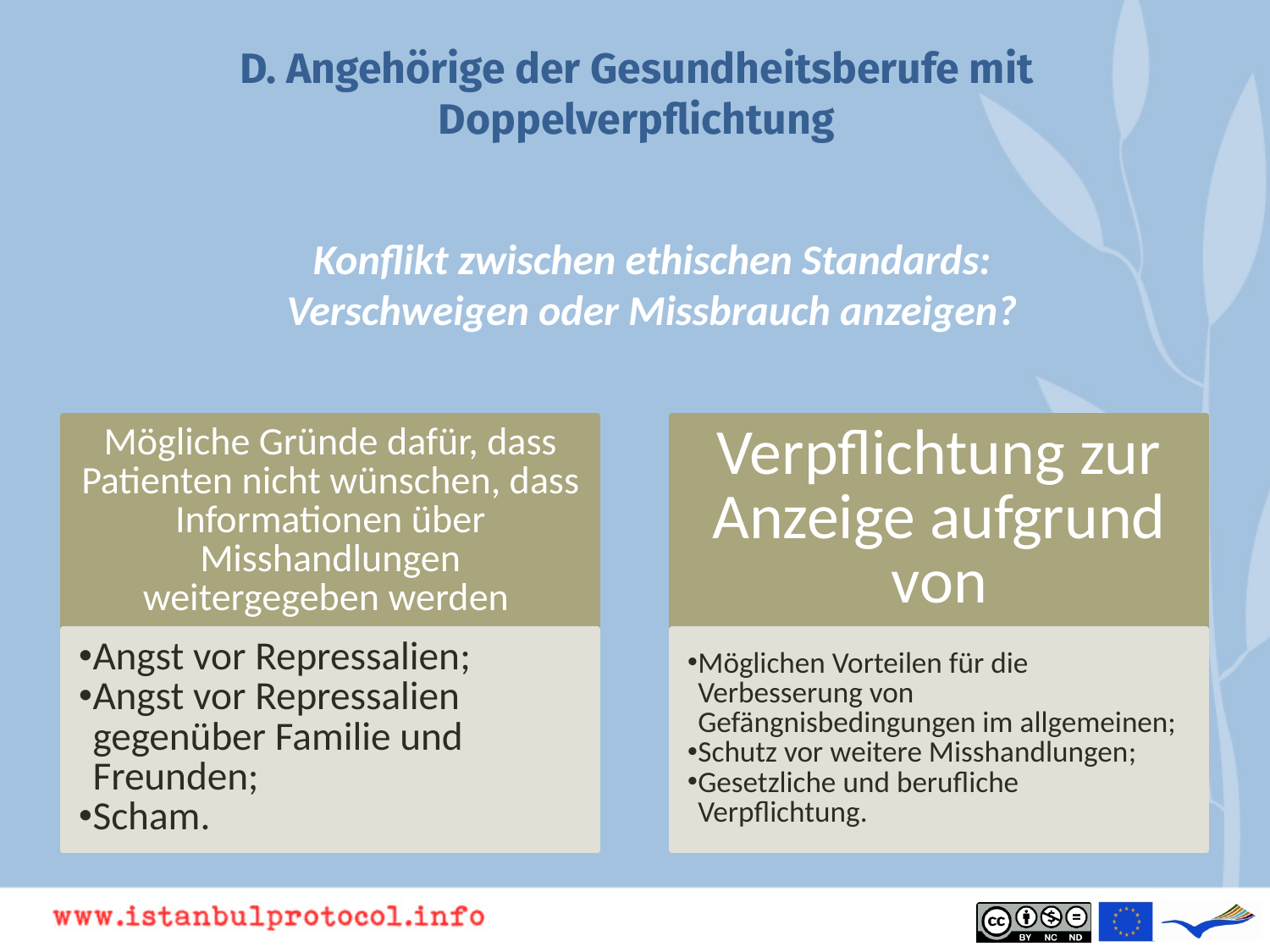

# D. Angehörige der Gesundheitsberufe mit Doppelverpflichtung
Konflikt zwischen ethischen Standards:
Verschweigen oder Missbrauch anzeigen?
Mögliche Gründe dafür, dass Patienten nicht wünschen, dass Informationen über Misshandlungen weitergegeben werden
Angst vor Repressalien;
Angst vor Repressalien gegenüber Familie und Freunden;
Scham.
Verpflichtung zur Anzeige aufgrund von
Möglichen Vorteilen für die Verbesserung von Gefängnisbedingungen im allgemeinen;
Schutz vor weitere Misshandlungen;
Gesetzliche und berufliche Verpflichtung.